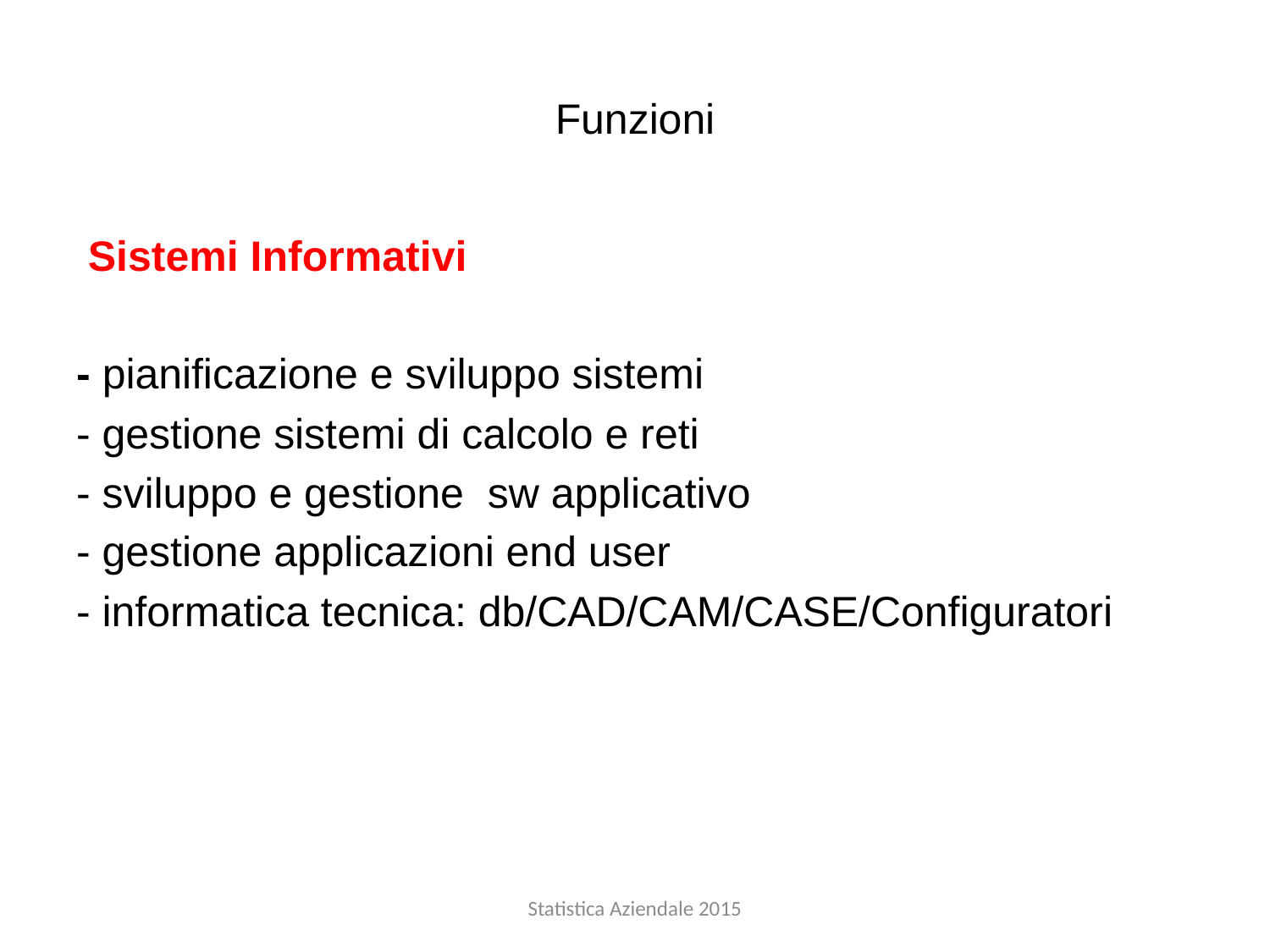

# Funzioni
 Sistemi Informativi

- pianificazione e sviluppo sistemi
- gestione sistemi di calcolo e reti
- sviluppo e gestione  sw applicativo
- gestione applicazioni end user
- informatica tecnica: db/CAD/CAM/CASE/Configuratori

Statistica Aziendale 2015